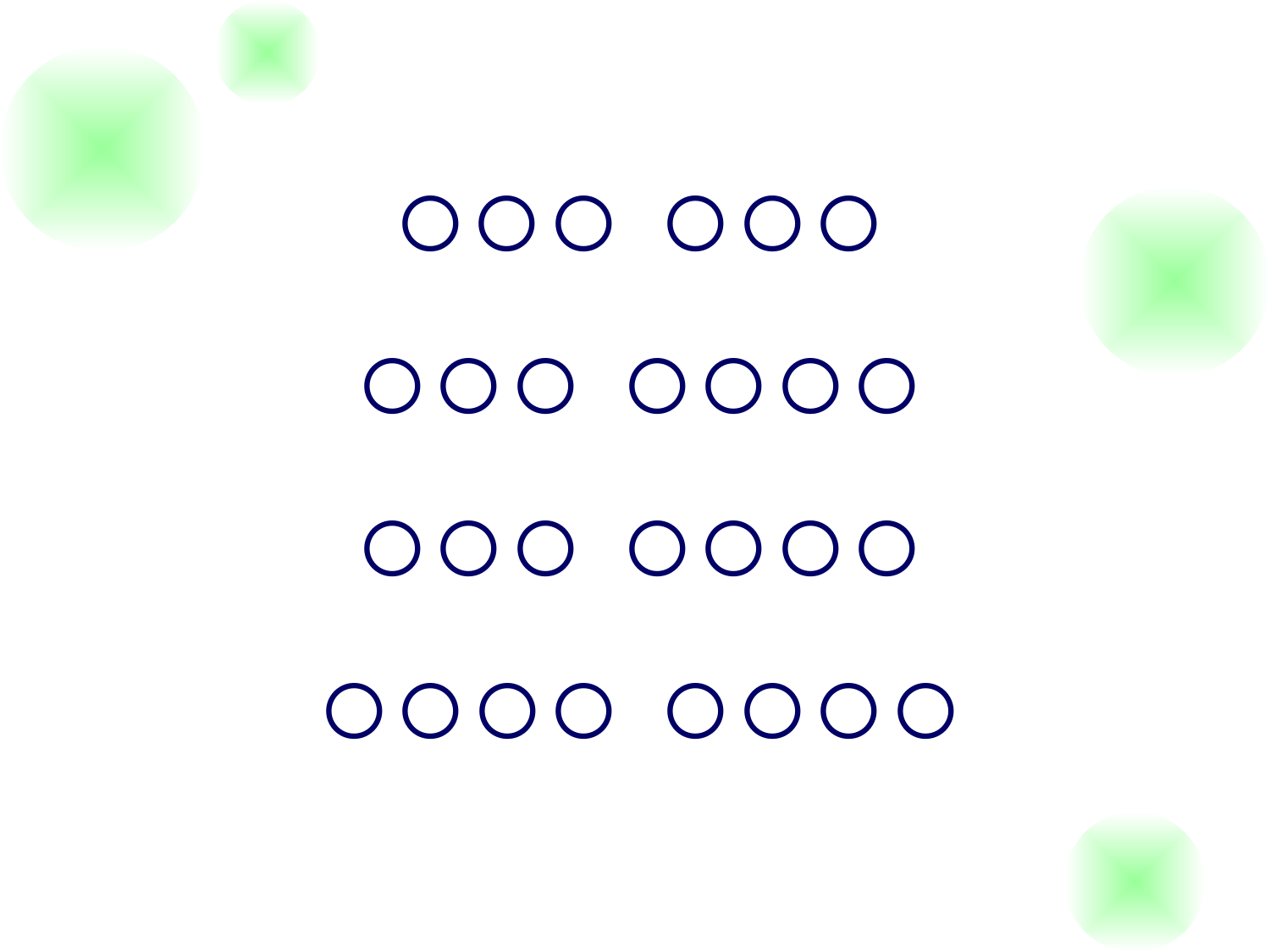

○○○ ○○○
○○○ ○○○○
○○○ ○○○○
○○○○ ○○○○